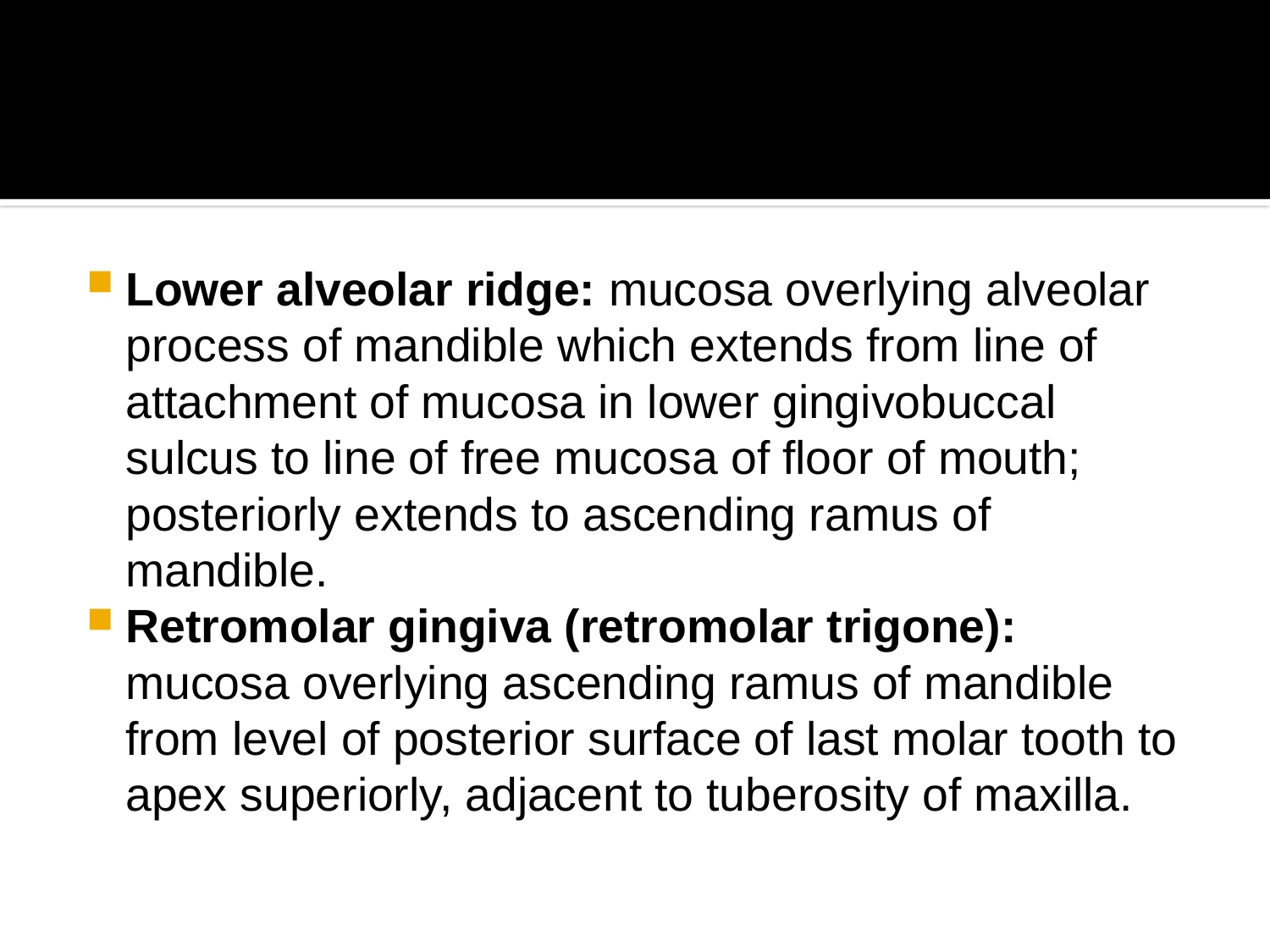

#
Lower alveolar ridge: mucosa overlying alveolar process of mandible which extends from line of attachment of mucosa in lower gingivobuccal sulcus to line of free mucosa of floor of mouth; posteriorly extends to ascending ramus of mandible.
Retromolar gingiva (retromolar trigone): mucosa overlying ascending ramus of mandible from level of posterior surface of last molar tooth to apex superiorly, adjacent to tuberosity of maxilla.